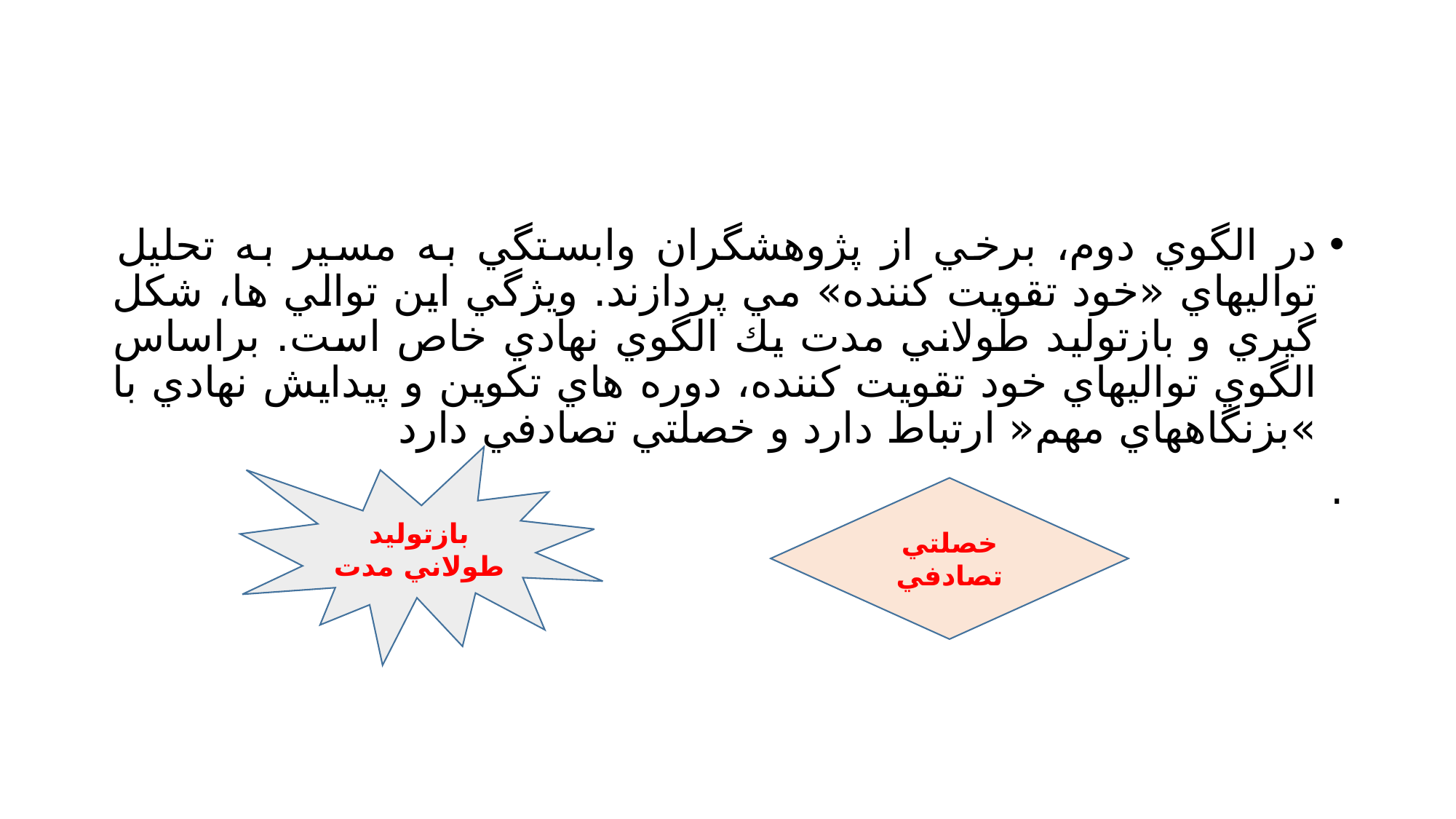

#
در الگوي دوم، برخي از پژوهشگران وابستگي به مسير به تحليل تواليهاي «خود تقويت كننده» مي پردازند. ويژگي اين توالي ها، شكل گيري و بازتوليد طولاني مدت يك الگوي نهادي خاص است. براساس الگوي تواليهاي خود تقويت كننده، دوره هاي تكوين و پيدايش نهادي با »بزنگاههاي مهم« ارتباط دارد و خصلتي تصادفي دارد
.
بازتوليد طولاني مدت
خصلتي تصادفي